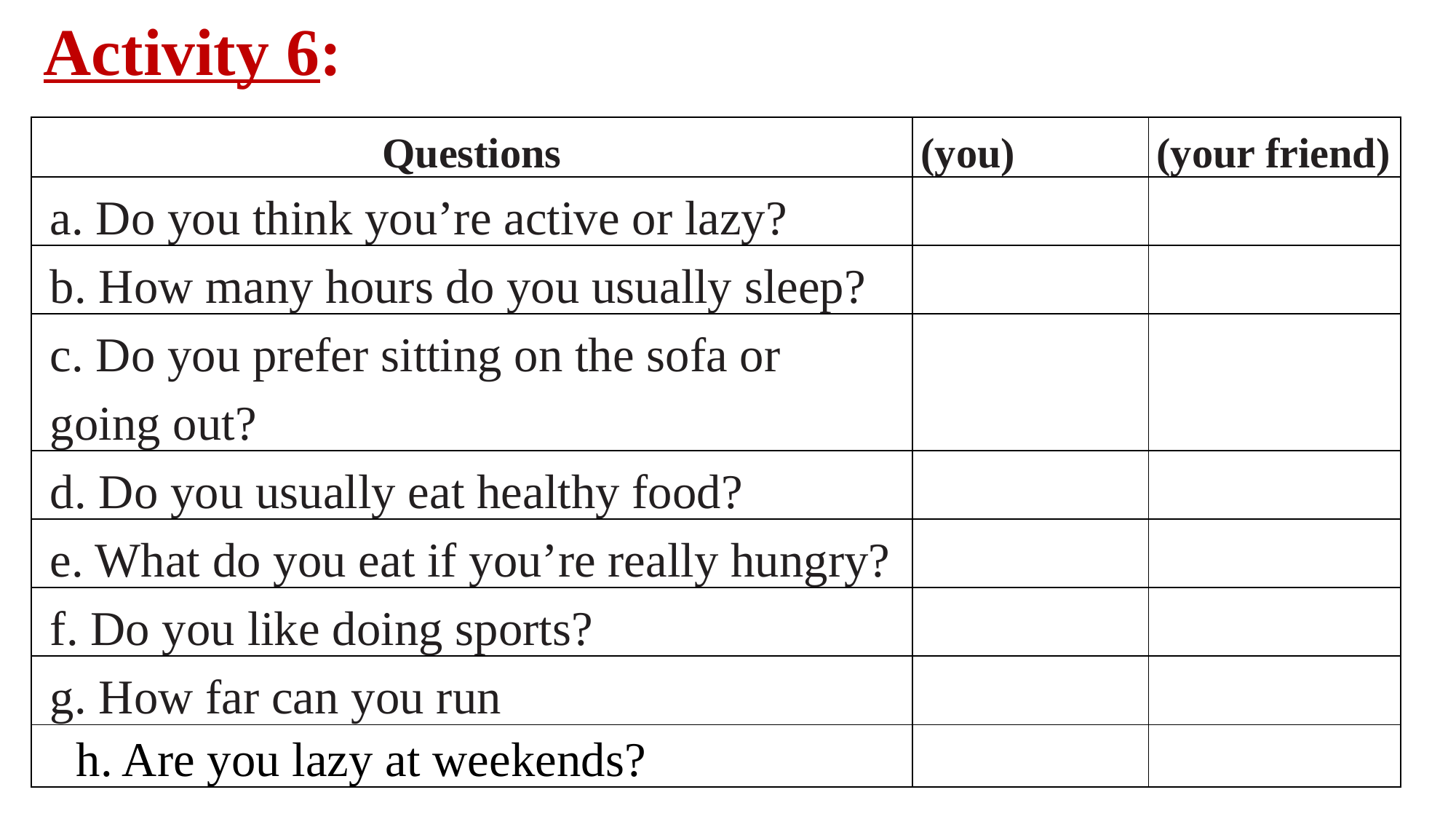

Activity 6:
| Questions | (you) | (your friend) |
| --- | --- | --- |
| a. Do you think you’re active or lazy? |  |  |
| b. How many hours do you usually sleep? |  |  |
| c. Do you prefer sitting on the sofa or going out? |  |  |
| d. Do you usually eat healthy food? |  |  |
| e. What do you eat if you’re really hungry? |  |  |
| f. Do you like doing sports? |  |  |
| g. How far can you run |  |  |
| h. Are you lazy at weekends? |  |  |